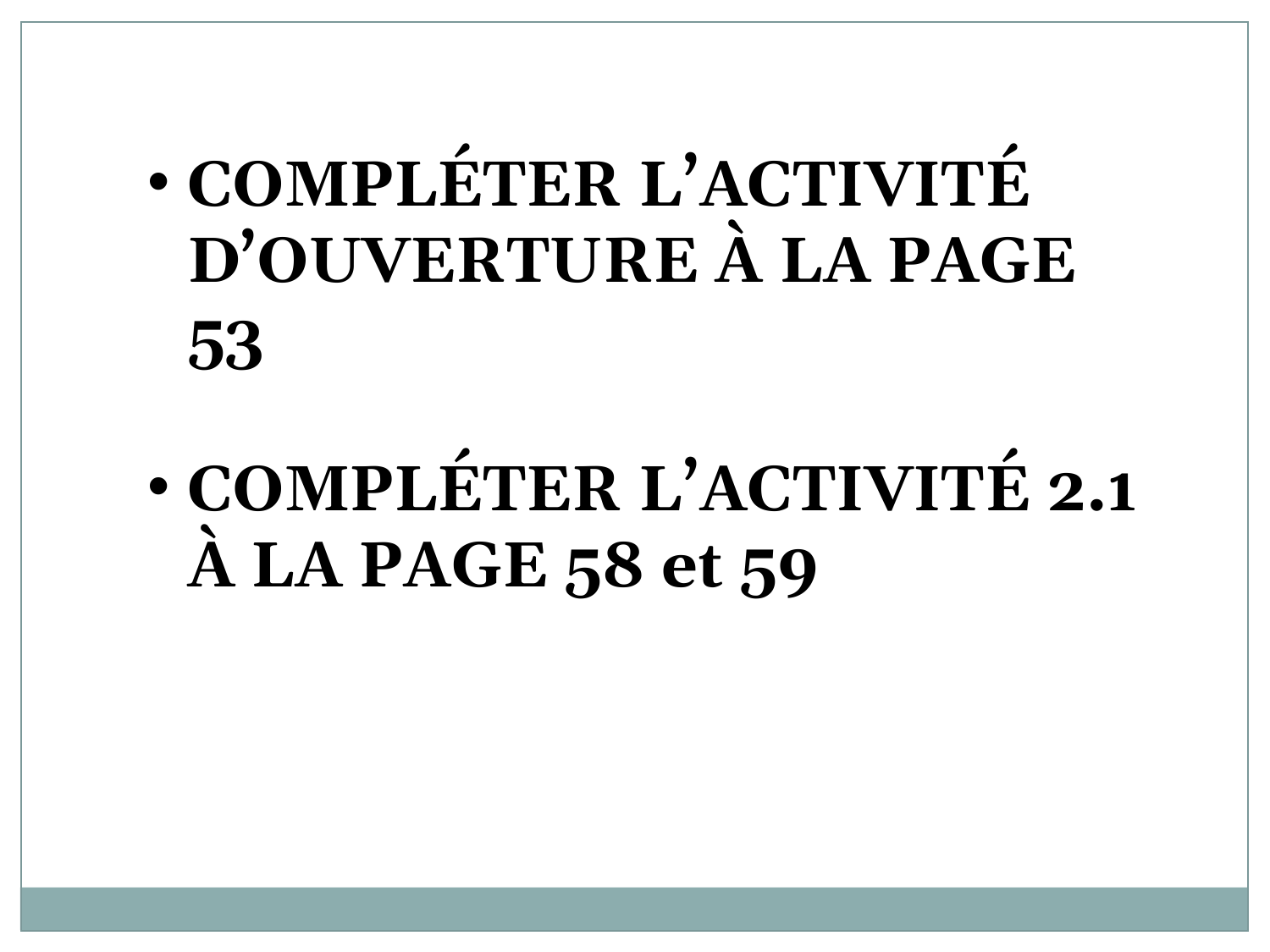

COMPLÉTER L’ACTIVITÉ D’OUVERTURE À LA PAGE 53

COMPLÉTER L’ACTIVITÉ 2.1 À LA PAGE 58 et 59